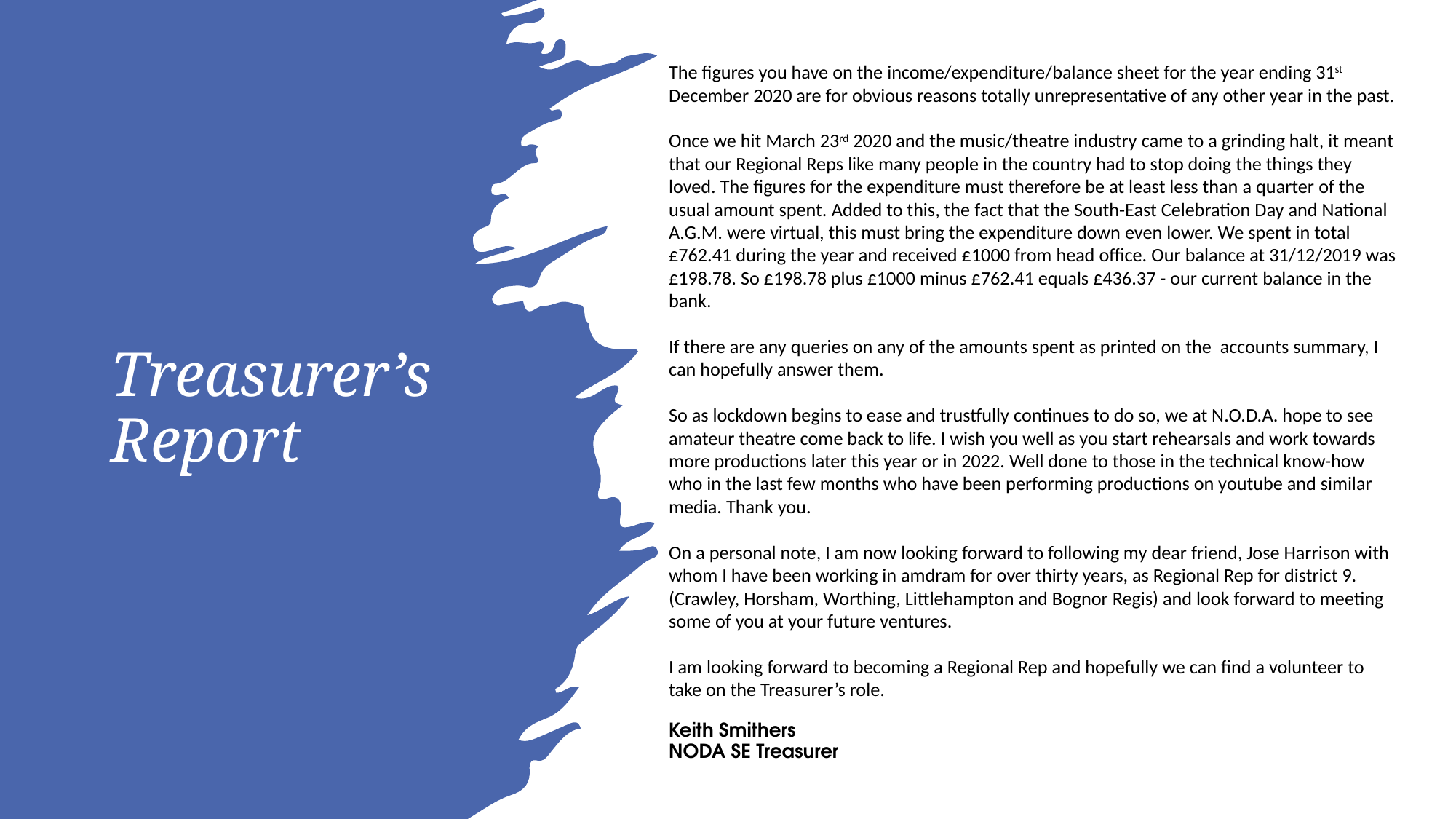

The figures you have on the income/expenditure/balance sheet for the year ending 31st December 2020 are for obvious reasons totally unrepresentative of any other year in the past.

Once we hit March 23rd 2020 and the music/theatre industry came to a grinding halt, it meant that our Regional Reps like many people in the country had to stop doing the things they loved. The figures for the expenditure must therefore be at least less than a quarter of the usual amount spent. Added to this, the fact that the South-East Celebration Day and National A.G.M. were virtual, this must bring the expenditure down even lower. We spent in total £762.41 during the year and received £1000 from head office. Our balance at 31/12/2019 was £198.78. So £198.78 plus £1000 minus £762.41 equals £436.37 - our current balance in the bank.

If there are any queries on any of the amounts spent as printed on the  accounts summary, I can hopefully answer them.

So as lockdown begins to ease and trustfully continues to do so, we at N.O.D.A. hope to see amateur theatre come back to life. I wish you well as you start rehearsals and work towards more productions later this year or in 2022. Well done to those in the technical know-how who in the last few months who have been performing productions on youtube and similar media. Thank you.

On a personal note, I am now looking forward to following my dear friend, Jose Harrison with whom I have been working in amdram for over thirty years, as Regional Rep for district 9.  (Crawley, Horsham, Worthing, Littlehampton and Bognor Regis) and look forward to meeting some of you at your future ventures.

I am looking forward to becoming a Regional Rep and hopefully we can find a volunteer to take on the Treasurer’s role.

Keith Smithers
NODA SE Treasurer

# Treasurer’s  Report